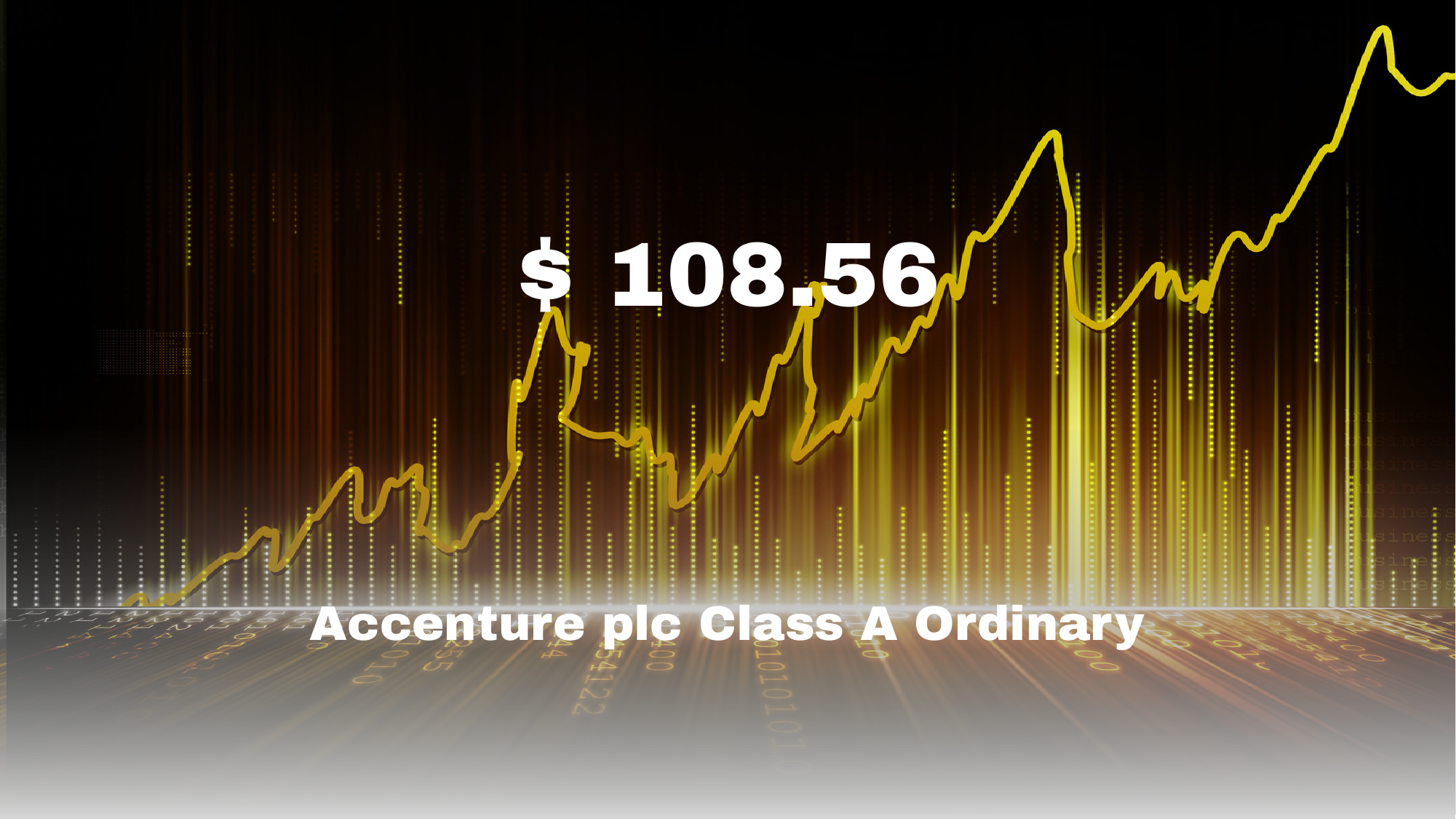

# $ 108.56
Accenture plc Class A Ordinary